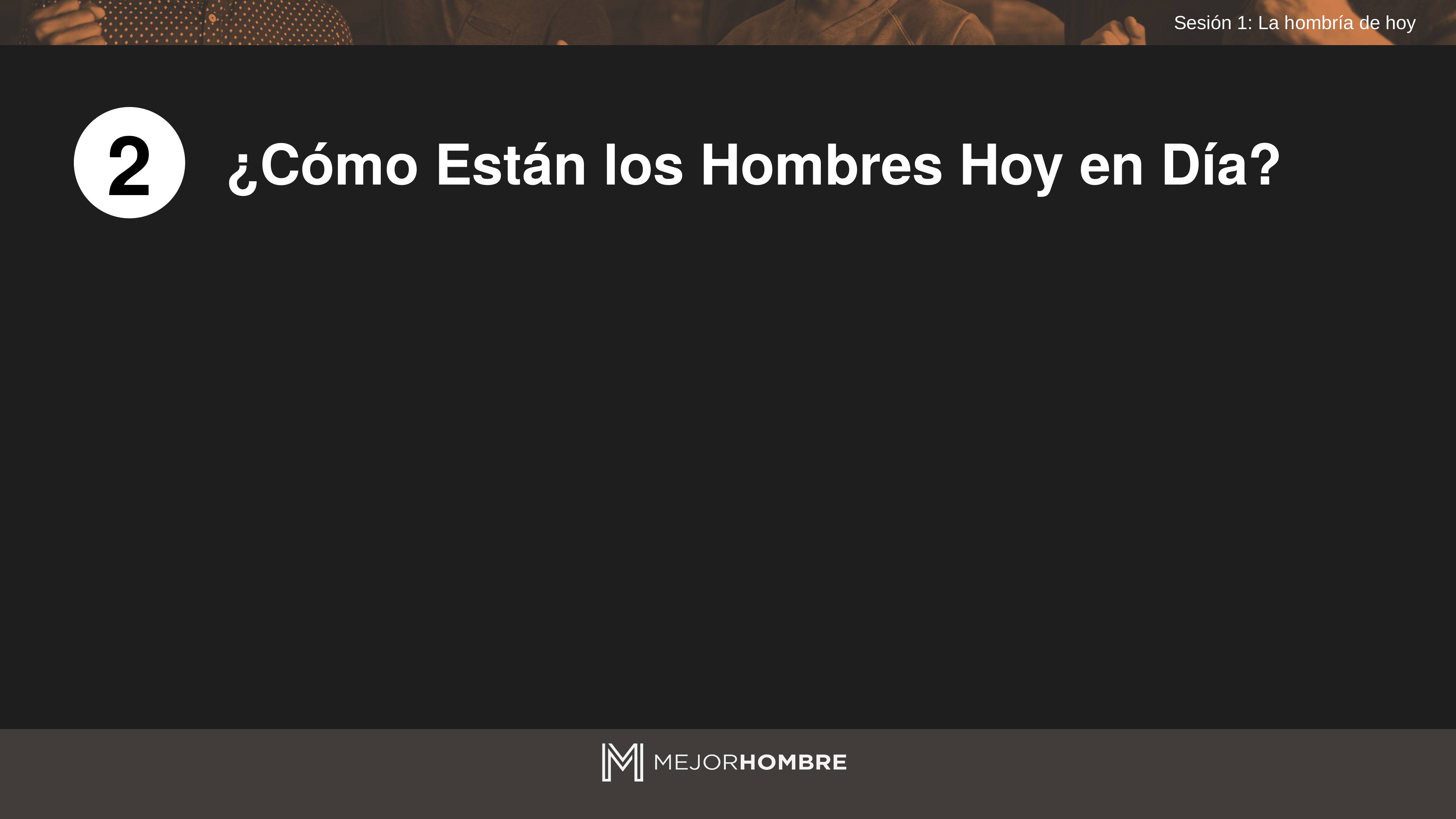

2
¿Cómo Están los Hombres Hoy en Día?